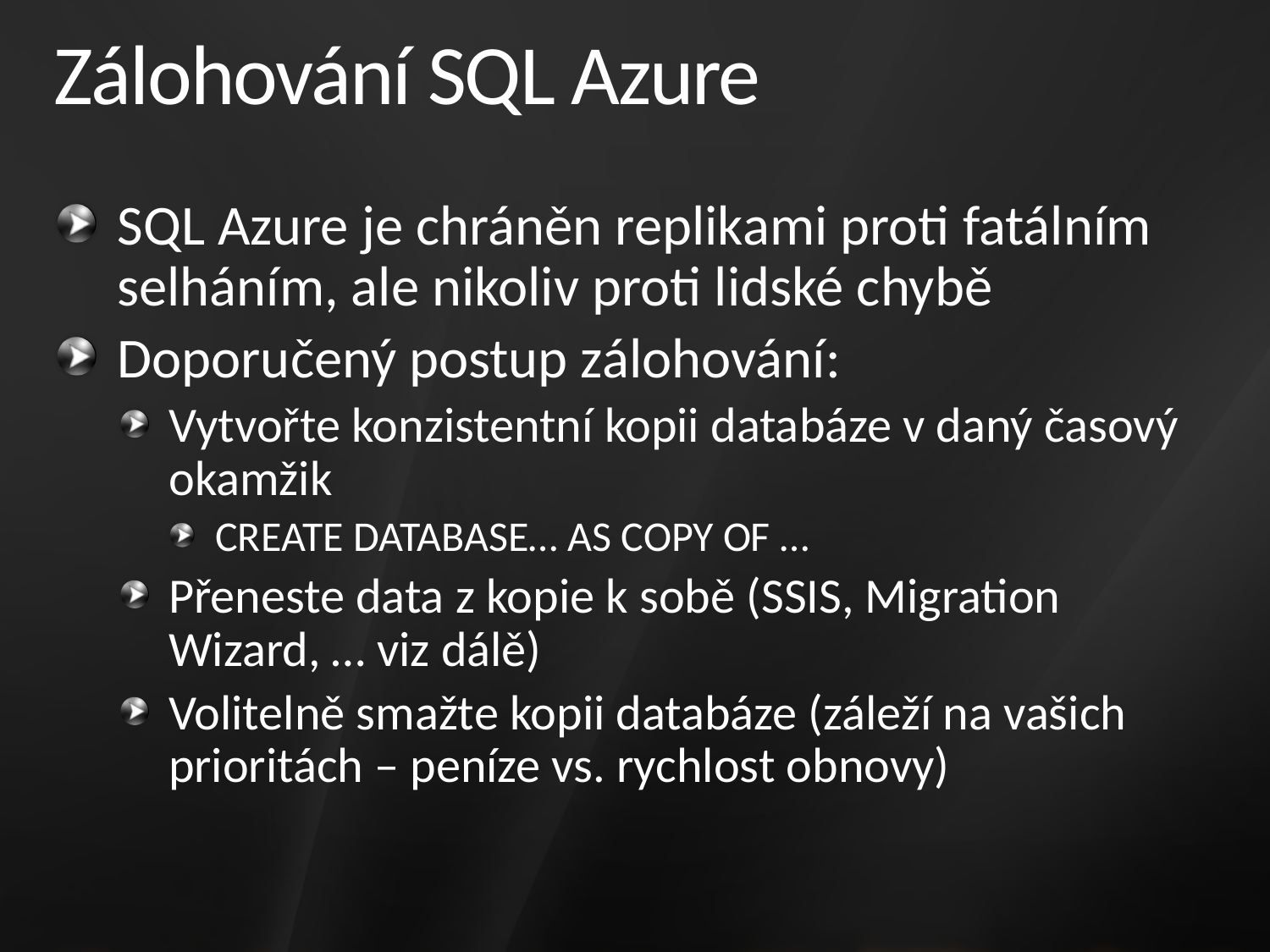

# Zálohování SQL Azure
SQL Azure je chráněn replikami proti fatálním selháním, ale nikoliv proti lidské chybě
Doporučený postup zálohování:
Vytvořte konzistentní kopii databáze v daný časový okamžik
CREATE DATABASE… AS COPY OF …
Přeneste data z kopie k sobě (SSIS, Migration Wizard, … viz dálě)
Volitelně smažte kopii databáze (záleží na vašich prioritách – peníze vs. rychlost obnovy)